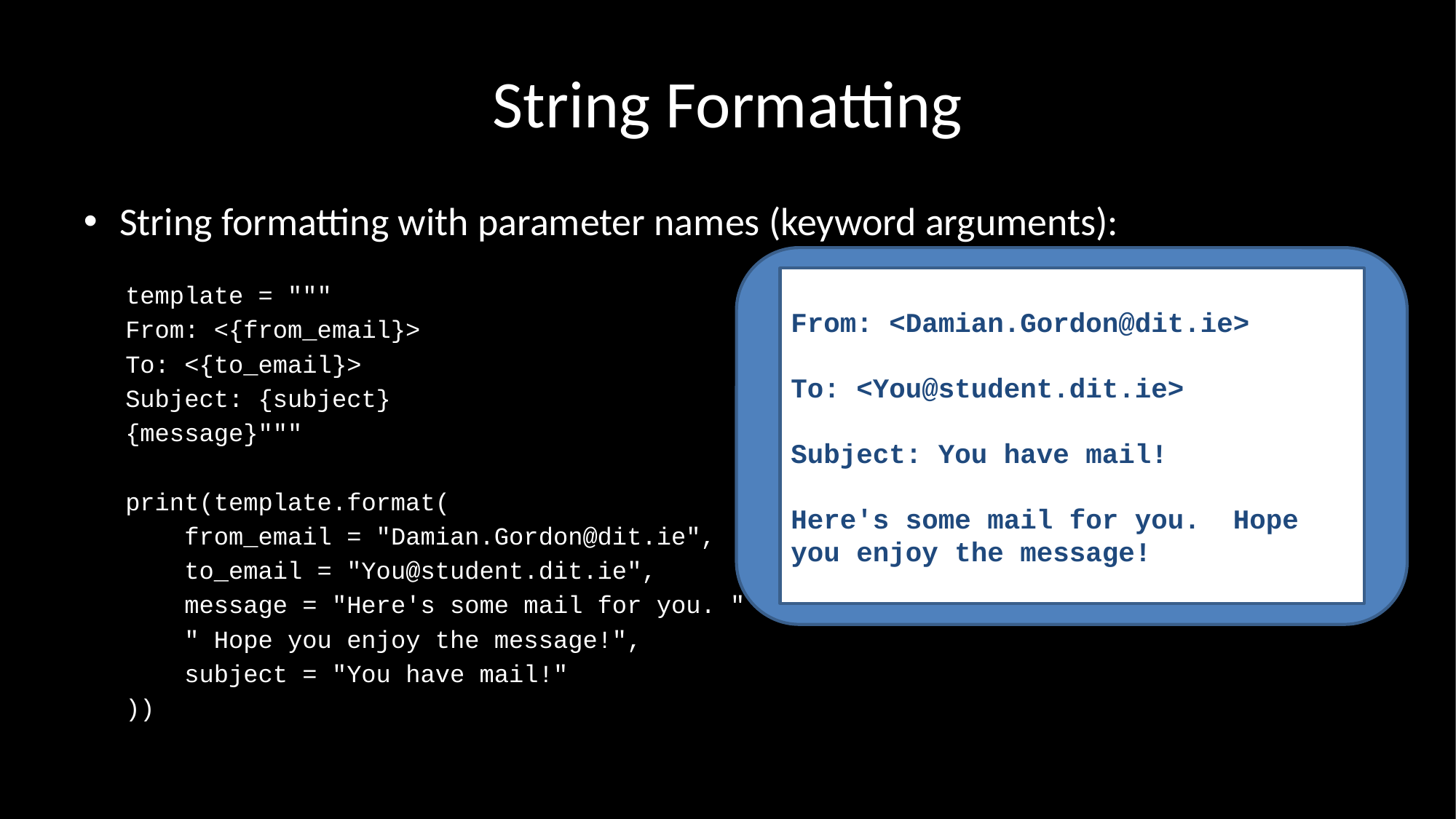

# String Formatting
String formatting with parameter names (keyword arguments):

template = """
From: <{from_email}>
To: <{to_email}>
Subject: {subject}
{message}"""

print(template.format(
    from_email = "Damian.Gordon@dit.ie",
    to_email = "You@student.dit.ie",
    message = "Here's some mail for you. "
    " Hope you enjoy the message!",
    subject = "You have mail!"
))

From: <Damian.Gordon@dit.ie>

To: <You@student.dit.ie>

Subject: You have mail!

Here's some mail for you.  Hope you enjoy the message!